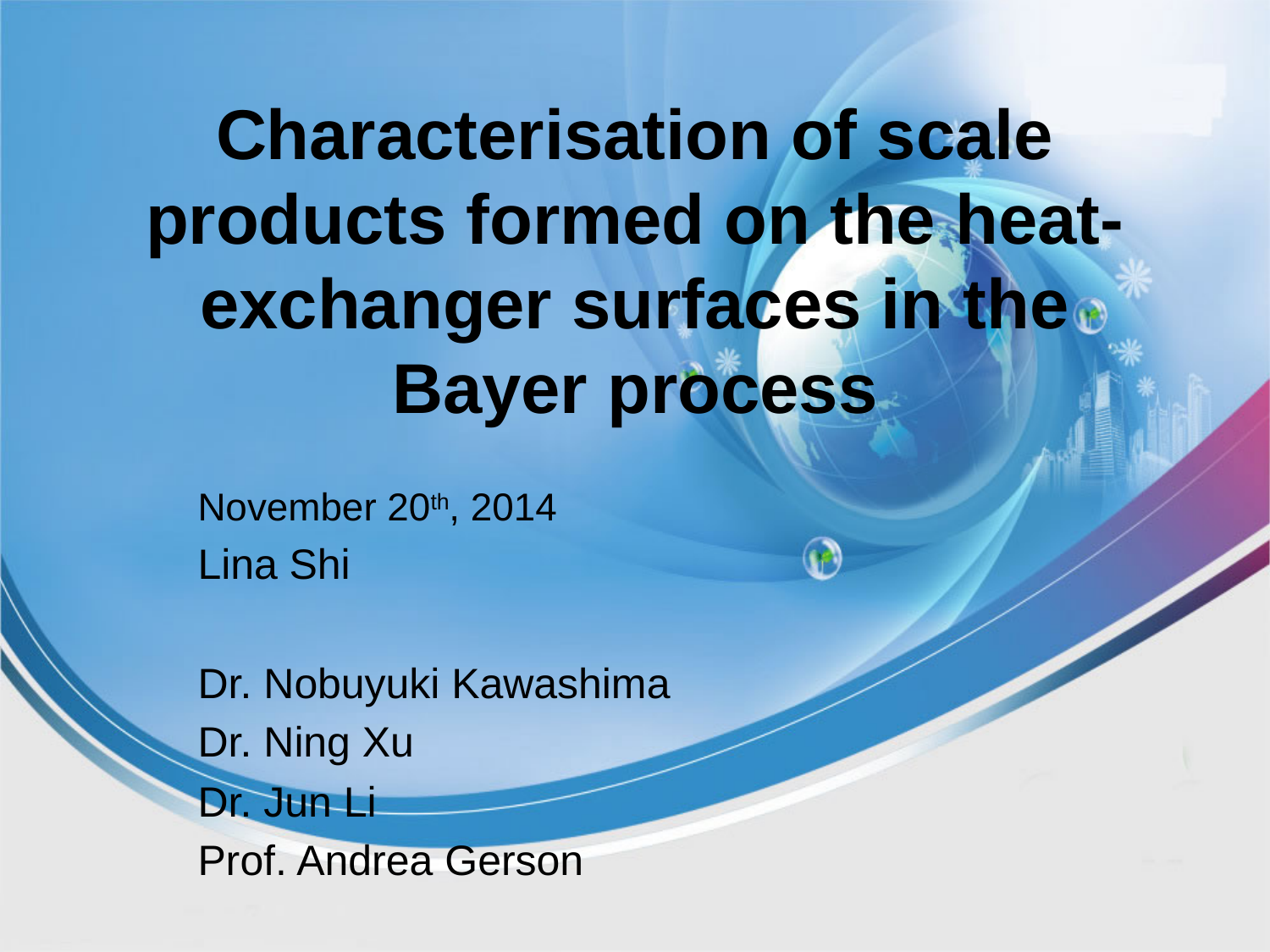

# Characterisation of scale products formed on the heat-exchanger surfaces in the Bayer process
November 20th, 2014
Lina Shi

Dr. Nobuyuki Kawashima
Dr. Ning Xu
Dr. Jun Li
Prof. Andrea Gerson